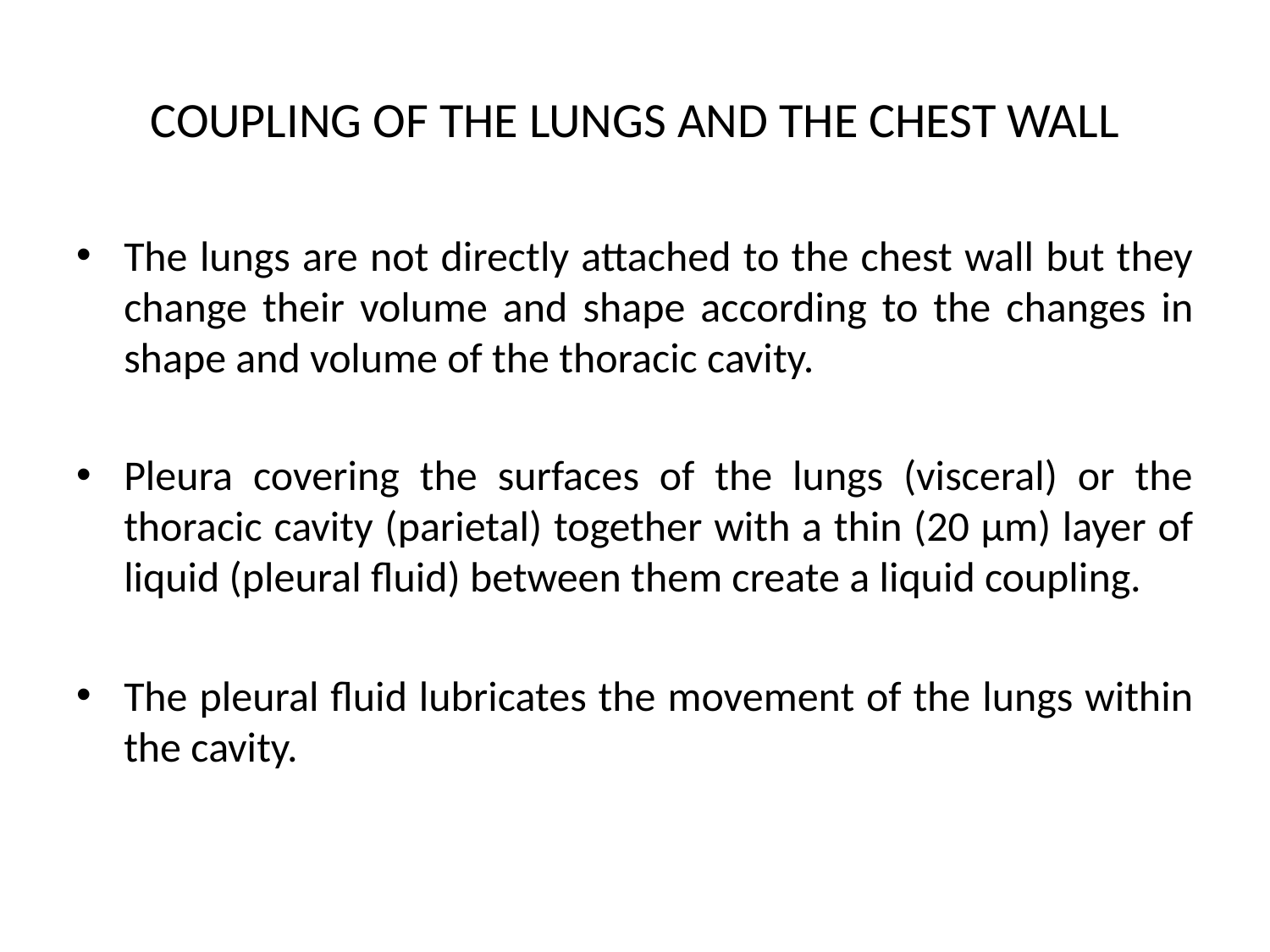

COUPLING OF THE LUNGS AND THE CHEST WALL
The lungs are not directly attached to the chest wall but they change their volume and shape according to the changes in shape and volume of the thoracic cavity.

Pleura covering the surfaces of the lungs (visceral) or the thoracic cavity (parietal) together with a thin (20 μm) layer of liquid (pleural fluid) between them create a liquid coupling.

The pleural fluid lubricates the movement of the lungs within the cavity.